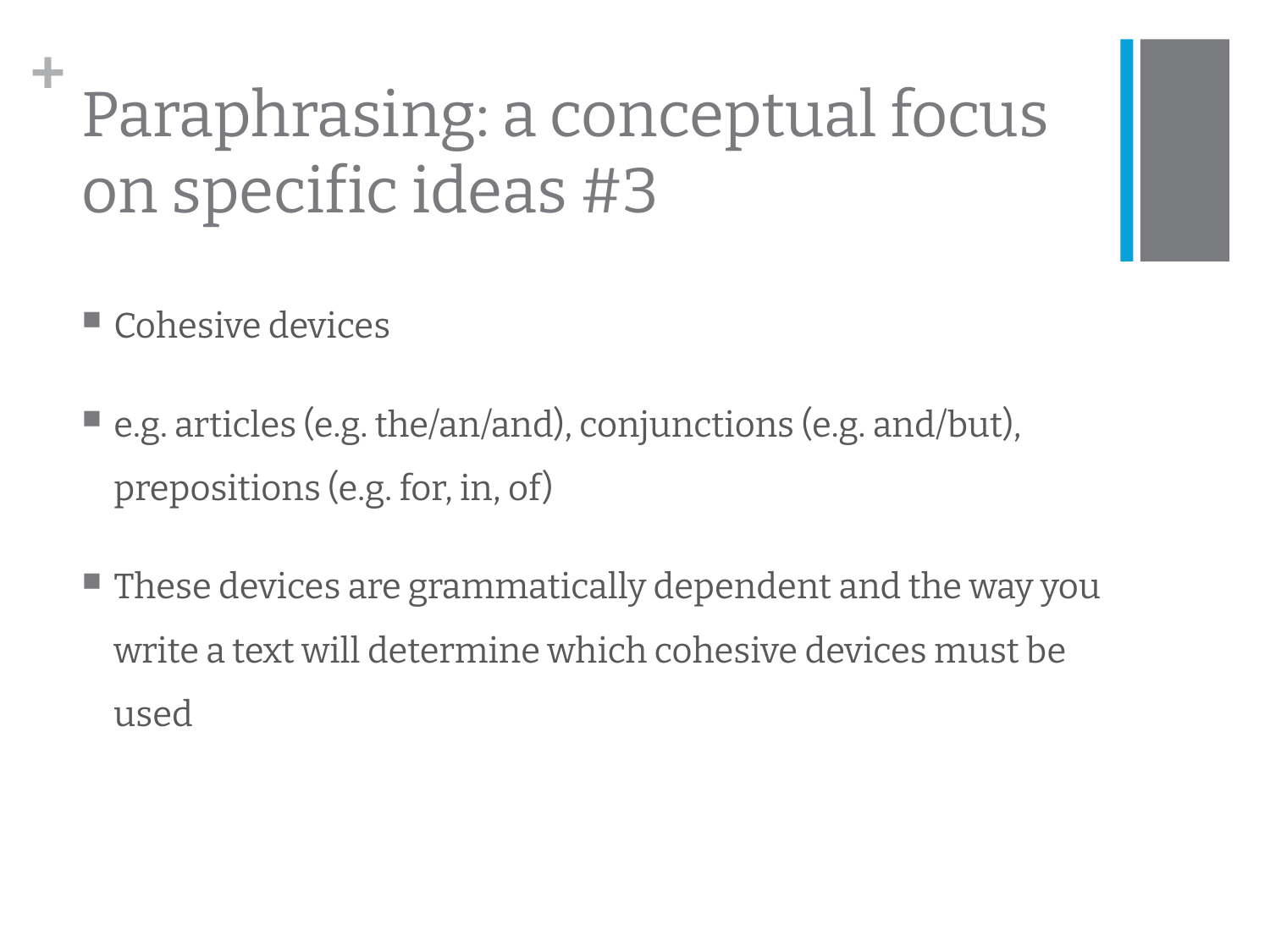

# Paraphrasing: a conceptual focus on specific ideas #3
Cohesive devices
e.g. articles (e.g. the/an/and), conjunctions (e.g. and/but), prepositions (e.g. for, in, of)
These devices are grammatically dependent and the way you write a text will determine which cohesive devices must be used